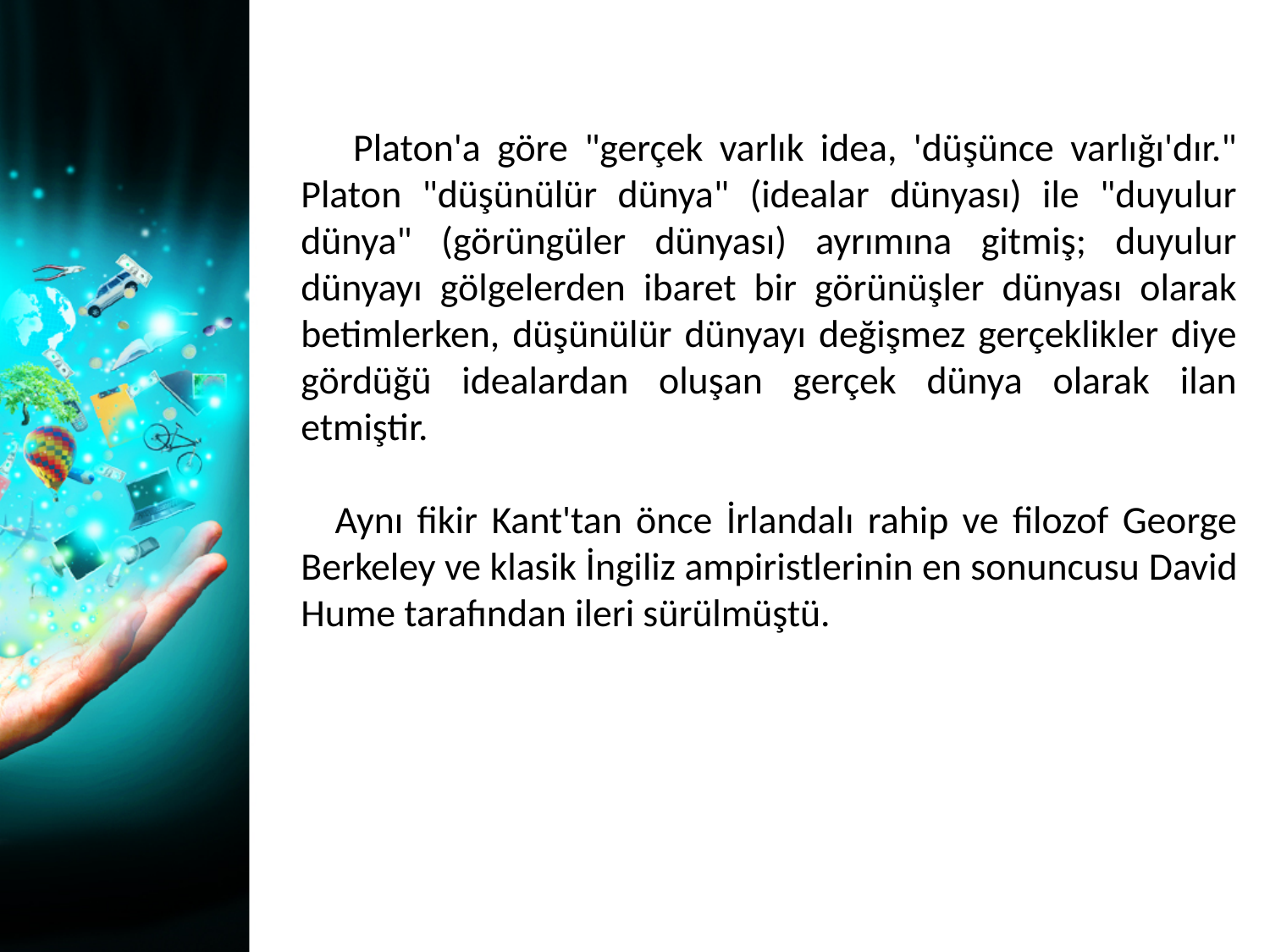

Platon'a göre "gerçek varlık idea, 'düşünce varlığı'dır." Platon "düşünülür dünya" (idealar dünyası) ile "duyulur dünya" (görüngüler dünyası) ayrımına gitmiş; duyulur dünyayı gölgelerden ibaret bir görünüşler dünyası olarak betimlerken, düşünülür dünyayı değişmez gerçeklikler diye gördüğü idealardan oluşan gerçek dünya olarak ilan etmiştir.

       Aynı fikir Kant'tan önce İrlandalı rahip ve filozof George Berkeley ve klasik İngiliz ampiristlerinin en sonuncusu David Hume tarafından ileri sürülmüştü.